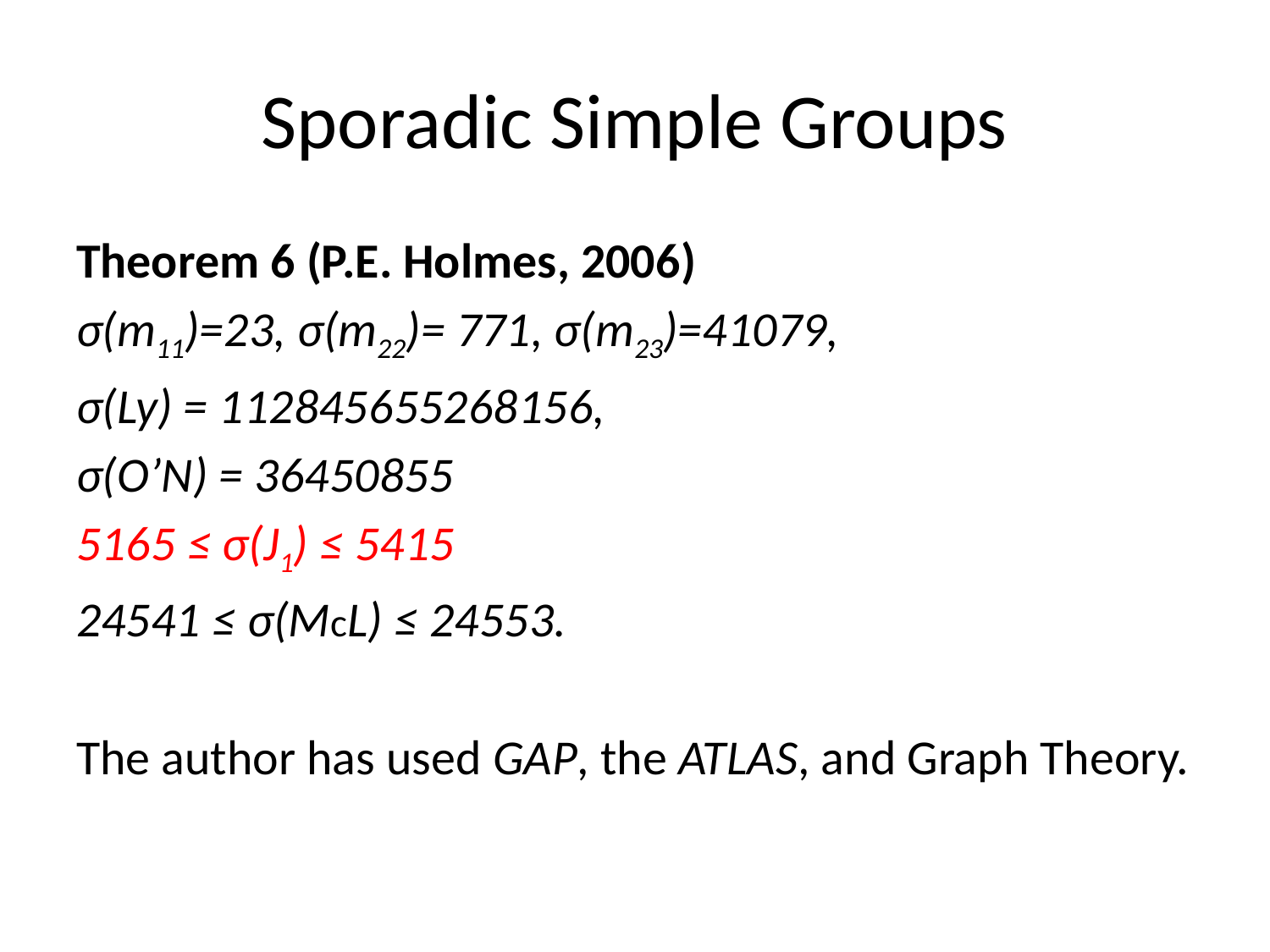

# Sporadic Simple Groups
Theorem 6 (P.E. Holmes, 2006)
σ(m11)=23, σ(m22)= 771, σ(m23)=41079,
σ(Ly) = 112845655268156,
σ(O’N) = 36450855
5165 ≤ σ(J1) ≤ 5415
24541 ≤ σ(McL) ≤ 24553.

The author has used GAP, the ATLAS, and Graph Theory.